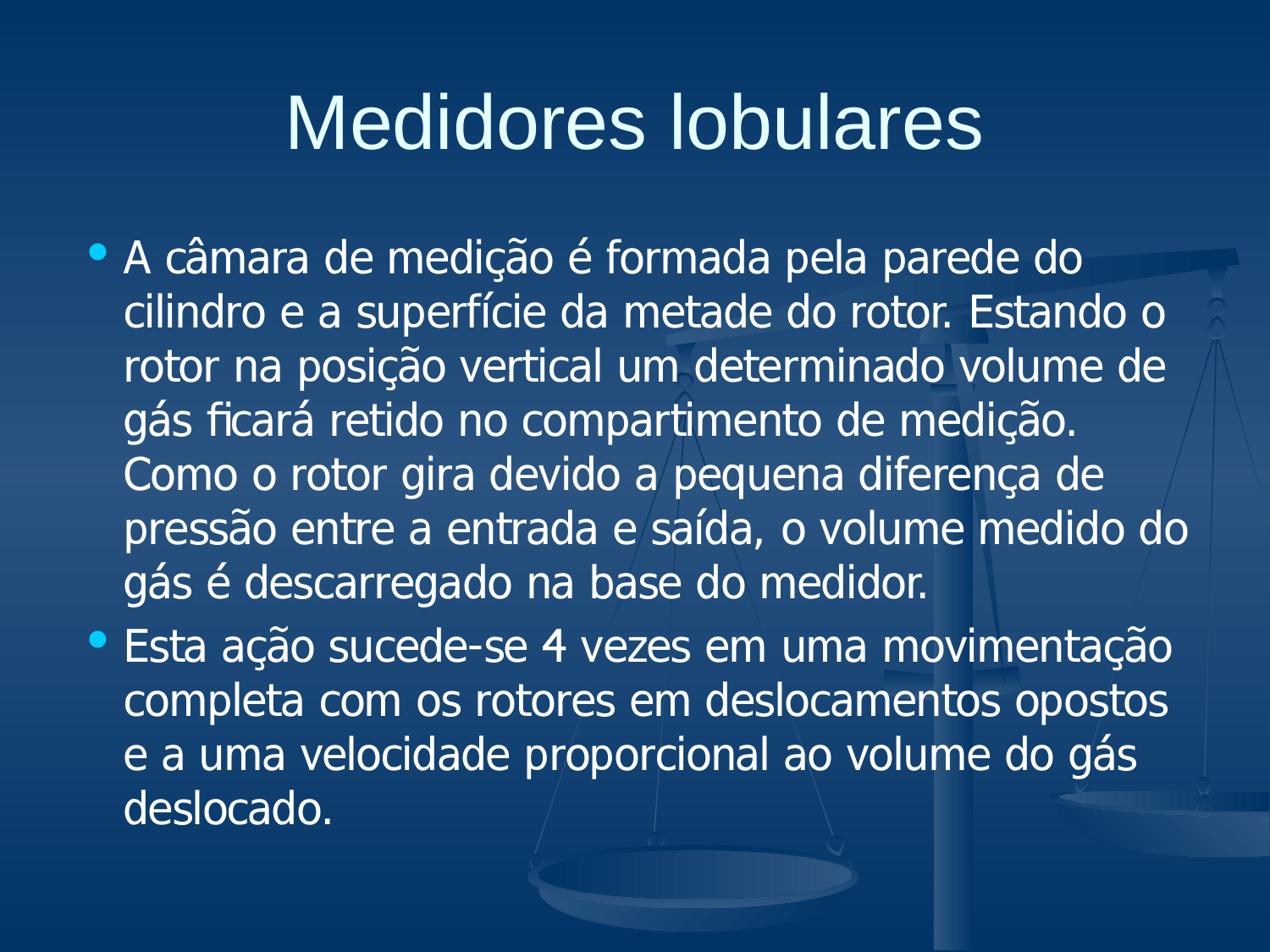

# Medidores lobulares
A câmara de medição é formada pela parede do cilindro e a superfície da metade do rotor. Estando o rotor na posição vertical um determinado volume de gás ficará retido no compartimento de medição. Como o rotor gira devido a pequena diferença de pressão entre a entrada e saída, o volume medido do gás é descarregado na base do medidor.
Esta ação sucede-se 4 vezes em uma movimentação completa com os rotores em deslocamentos opostos e a uma velocidade proporcional ao volume do gás deslocado.